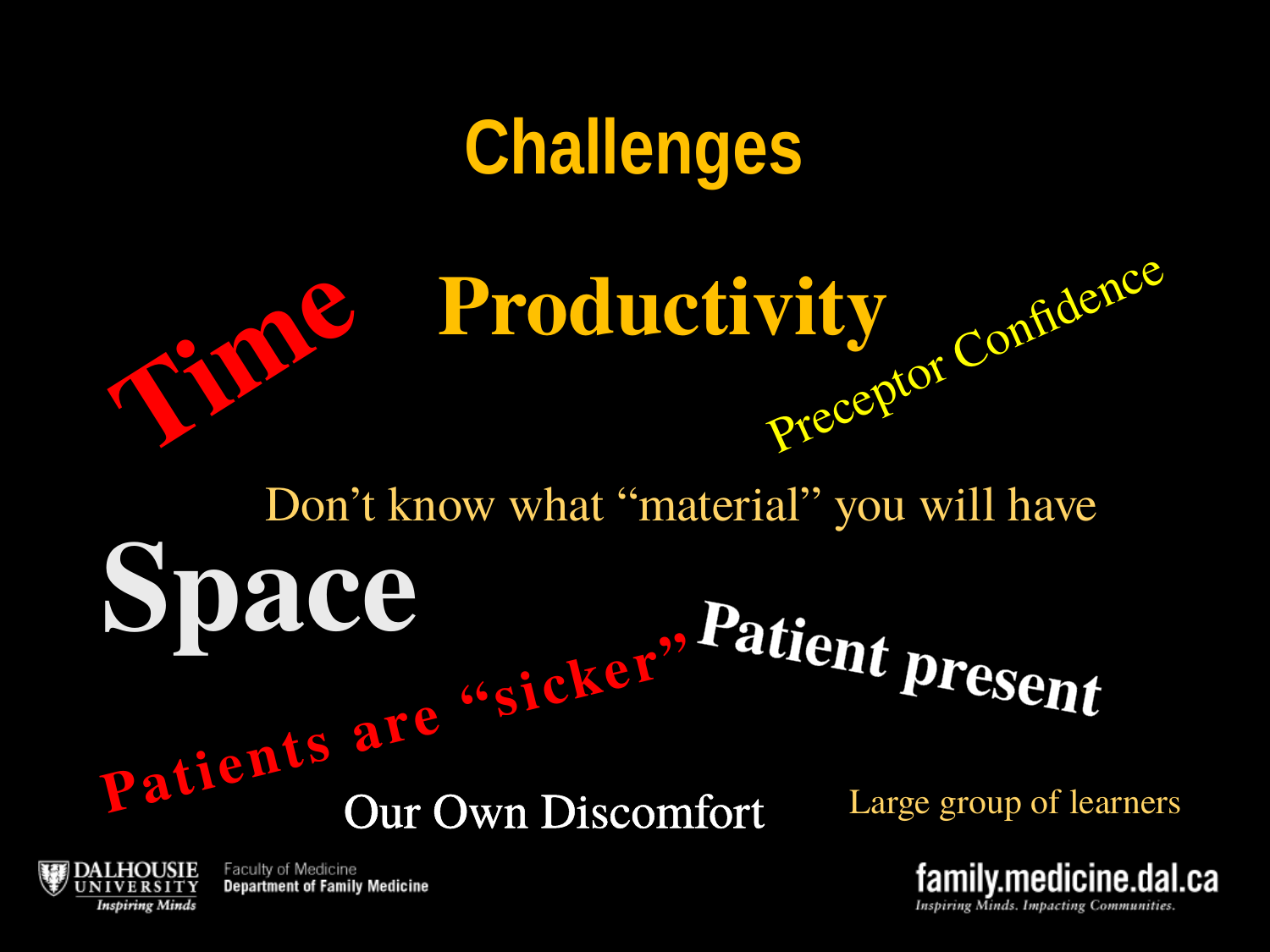

# Challenges

Productivity
Time
Preceptor Confidence
Don’t know what “material” you will have
Space
Patient present
Patients are “sicker”
Our Own Discomfort
Large group of learners